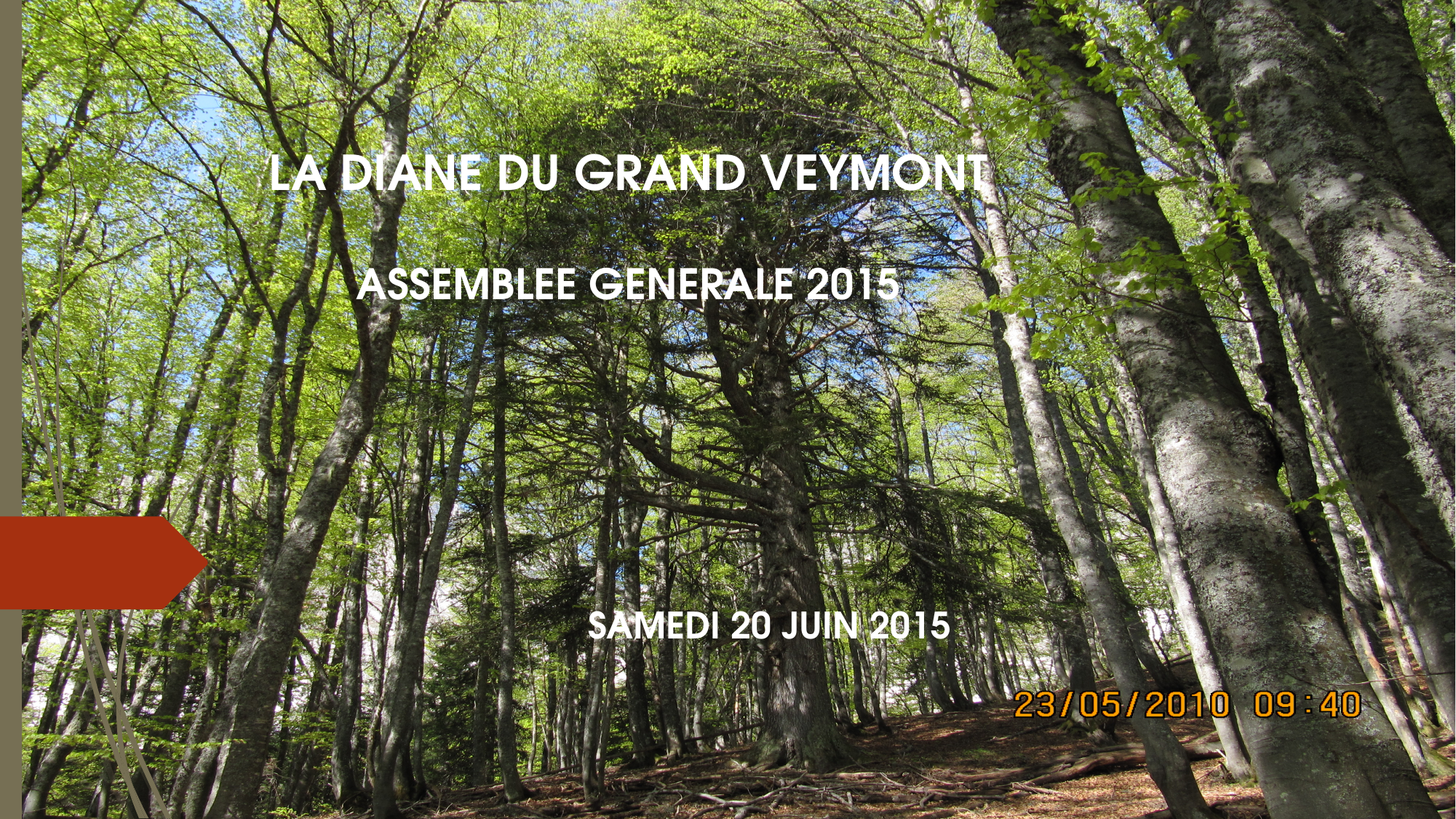

# LA DIANE DU GRAND VEYMONT ASSEMBLEE GENERALE 2015
SAMEDI 20 JUIN 2015